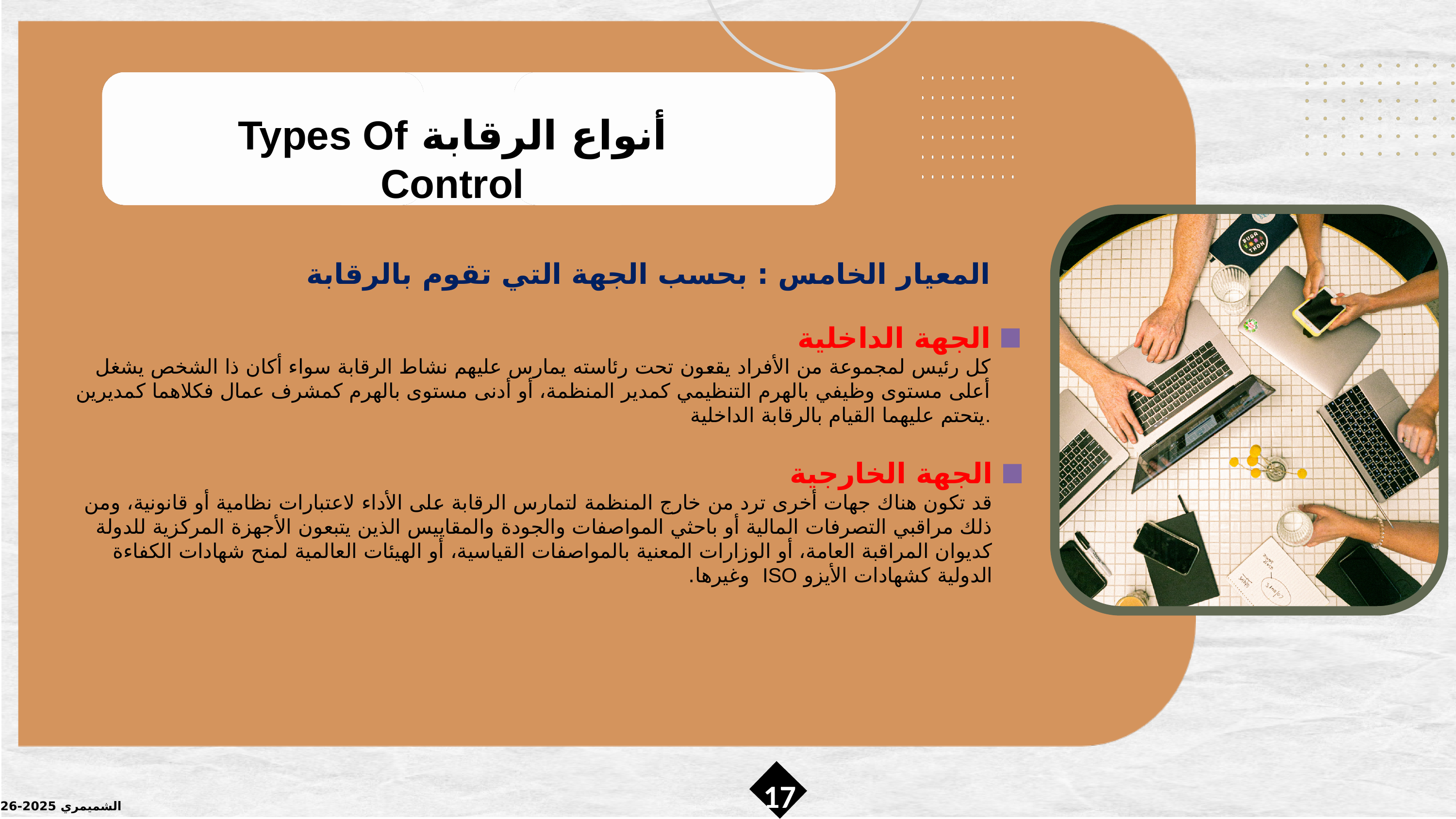

أنواع الرقابة Types Of Control

المعيار الخامس : بحسب الجهة التي تقوم بالرقابة
الجهة الداخلية
كل رئيس لمجموعة من الأفراد يقعون تحت رئاسته يمارس عليهم نشاط الرقابة سواء أكان ذا الشخص يشغل أعلى مستوى وظيفي بالهرم التنظيمي كمدير المنظمة، أو أدنى مستوى بالهرم كمشرف عمال فكلاهما كمديرين يتحتم عليهما القيام بالرقابة الداخلية.

الجهة الخارجية
قد تكون هناك جهات أخرى ترد من خارج المنظمة لتمارس الرقابة على الأداء لاعتبارات نظامية أو قانونية، ومن ذلك مراقبي التصرفات المالية أو باحثي المواصفات والجودة والمقاييس الذين يتبعون الأجهزة المركزية للدولة كديوان المراقبة العامة، أو الوزارات المعنية بالمواصفات القياسية، أو الهيئات العالمية لمنح شهادات الكفاءة الدولية كشهادات الأيزو ISO  وغيرها.

17
الشميمري 2025-2026